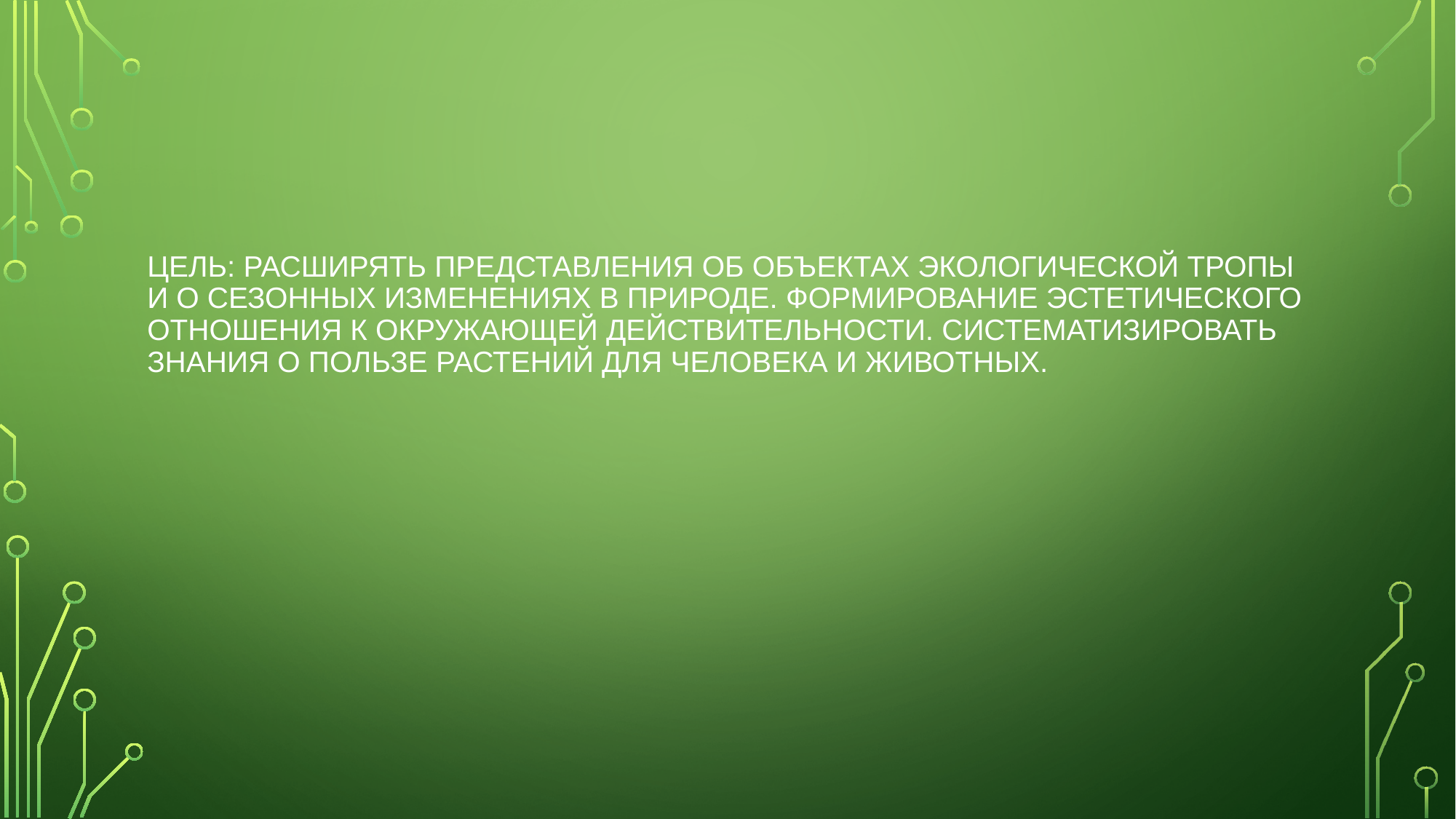

# Цель: расширять представления об объектах экологической тропы и о сезонных изменениях в природе. Формирование эстетического отношения к окружающей действительности. Систематизировать знания о пользе растений для человека и животных.